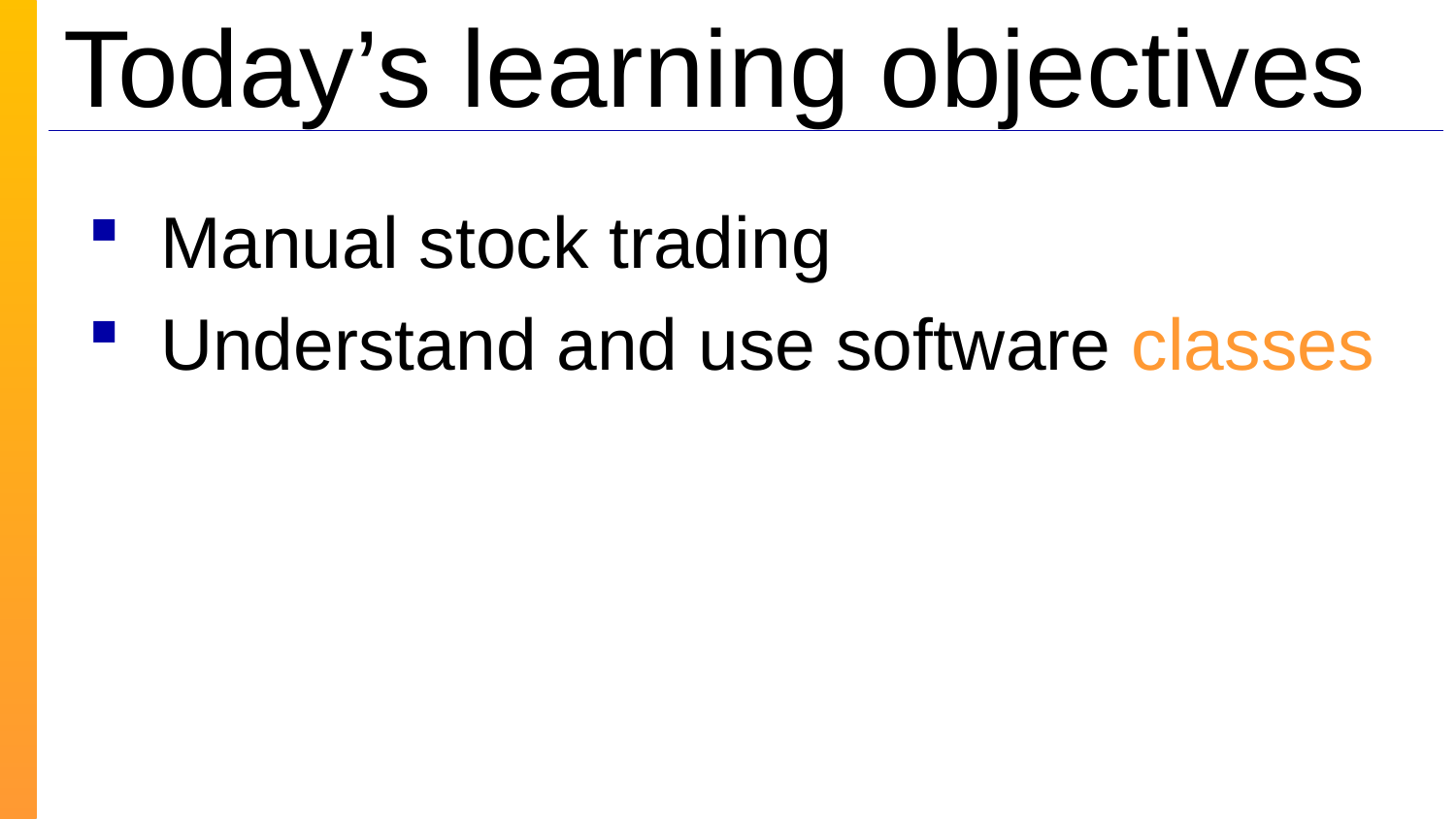

# Today’s learning objectives
Manual stock trading
Understand and use software classes